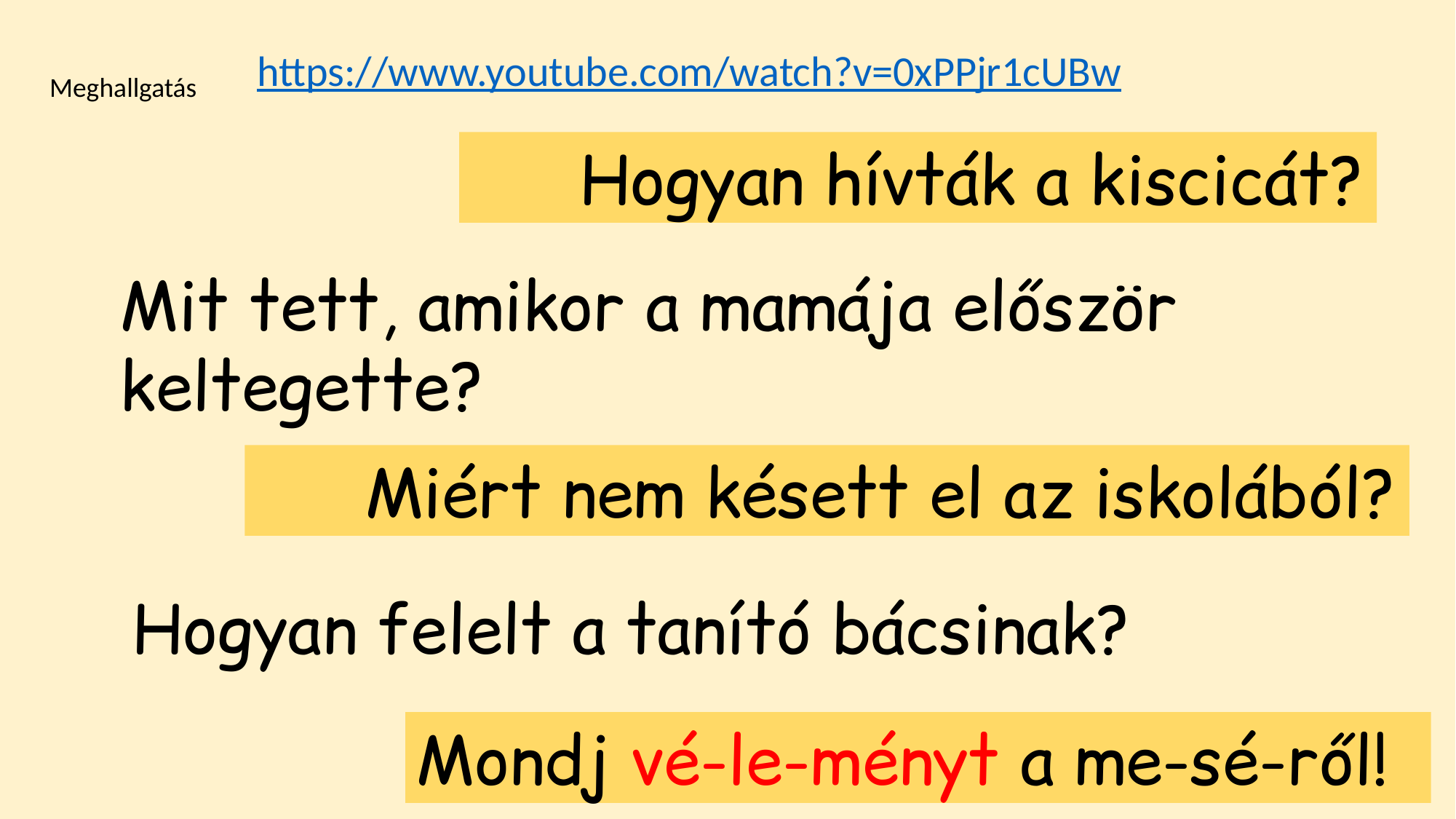

https://www.youtube.com/watch?v=0xPPjr1cUBw

Meghallgatás
Hogyan hívták a kiscicát?
Mit tett, amikor a mamája először keltegette?
Miért nem késett el az iskolából?
Hogyan felelt a tanító bácsinak?
Mondj vé-le-ményt a me-sé-ről!